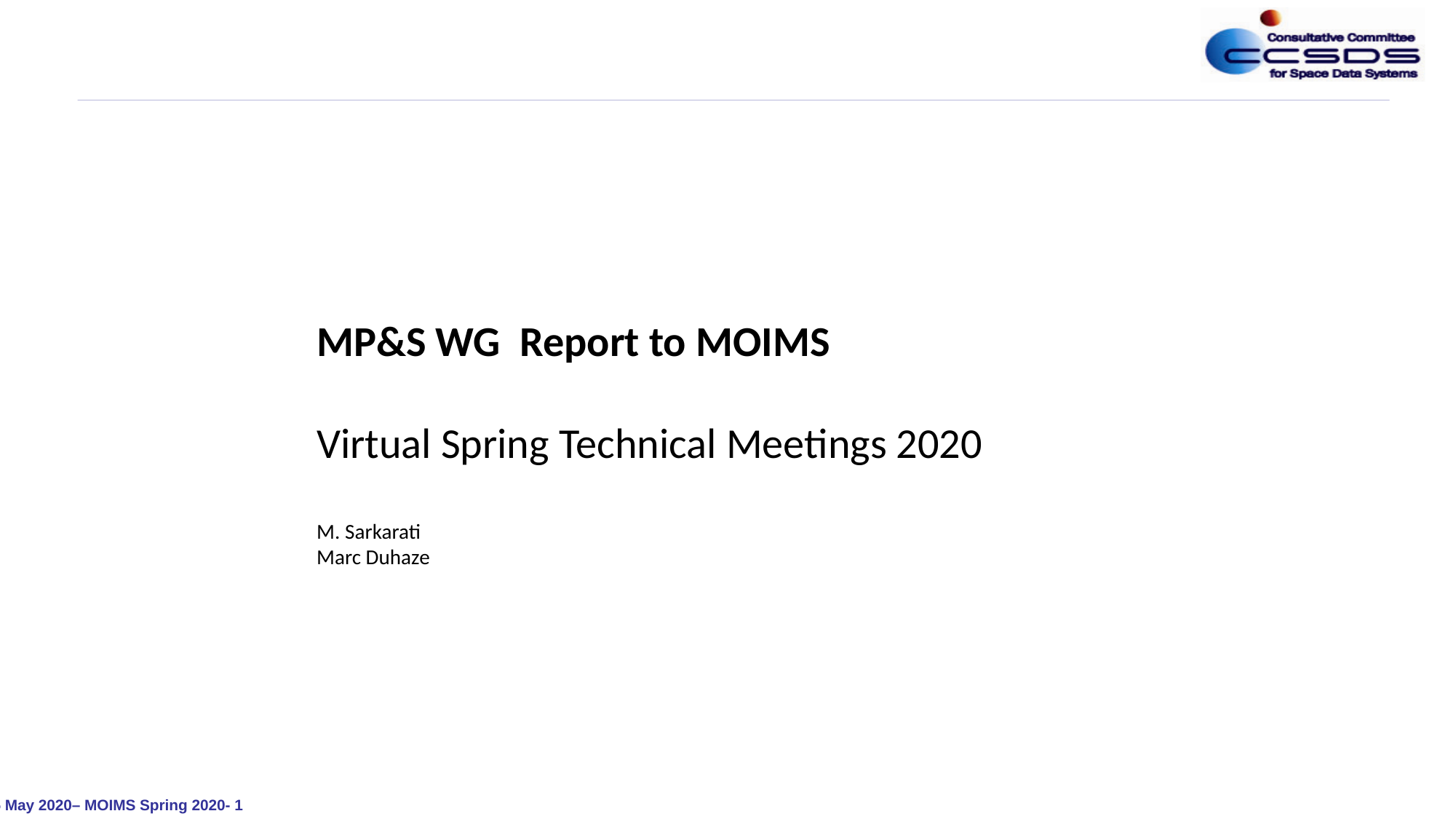

MP&S WG  Report to MOIMS

Virtual Spring Technical Meetings 2020

M. Sarkarati
Marc Duhaze